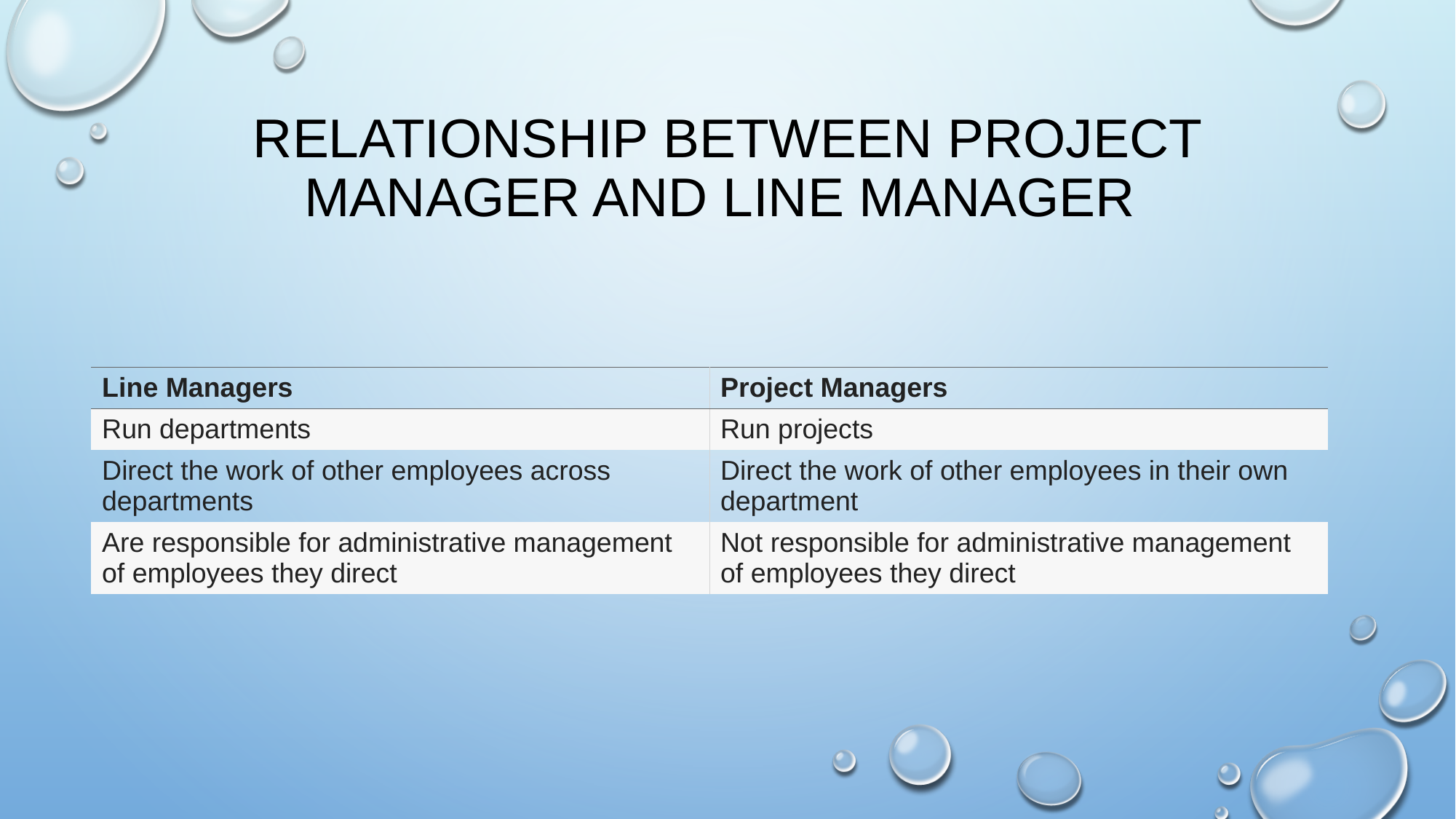

# Relationship between project manager and line manager
| Line Managers | Project Managers |
| --- | --- |
| Run departments | Run projects |
| Direct the work of other employees across departments | Direct the work of other employees in their own department |
| Are responsible for administrative management of employees they direct | Not responsible for administrative management of employees they direct |